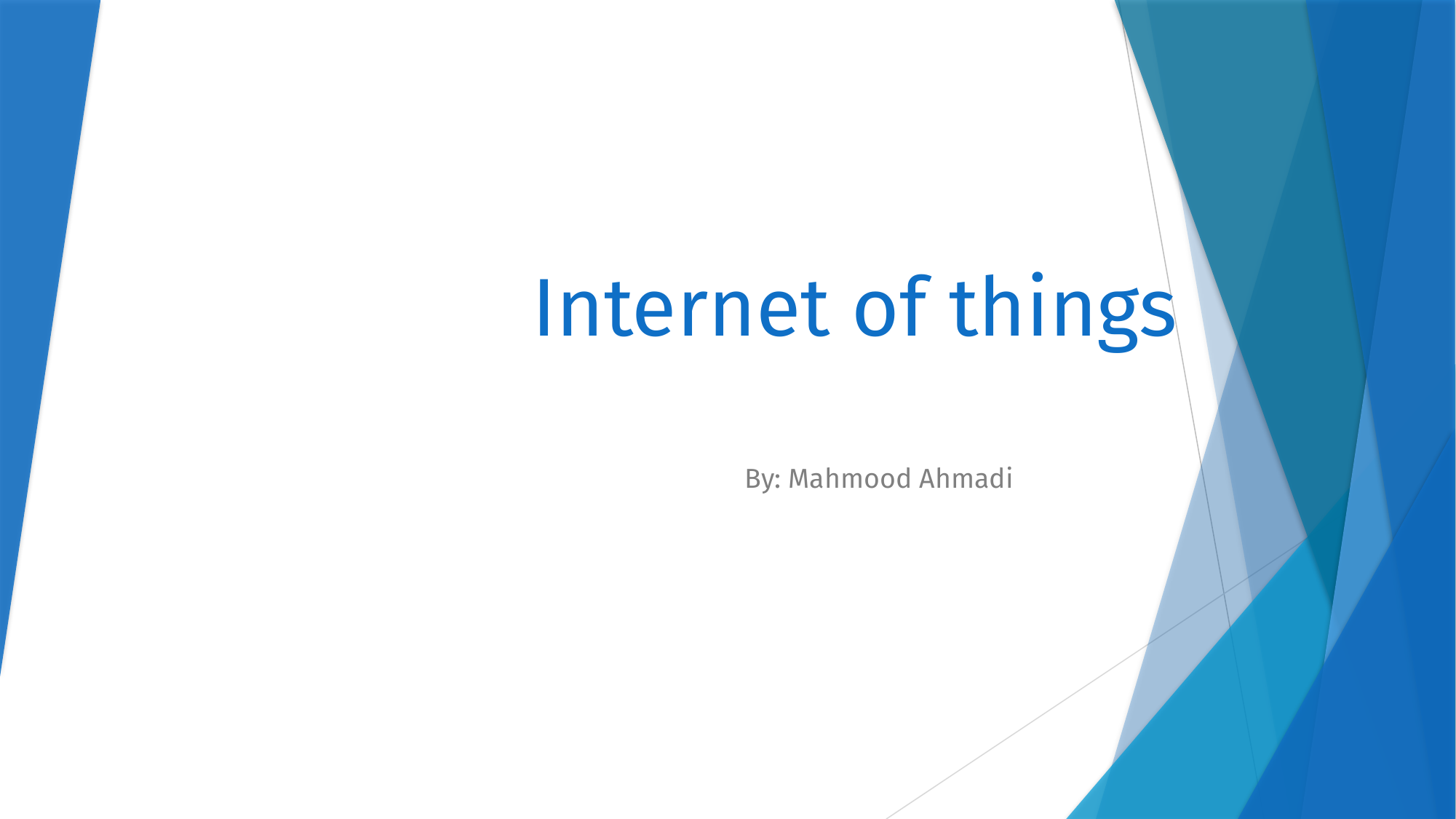

# Internet of things
By: Mahmood Ahmadi